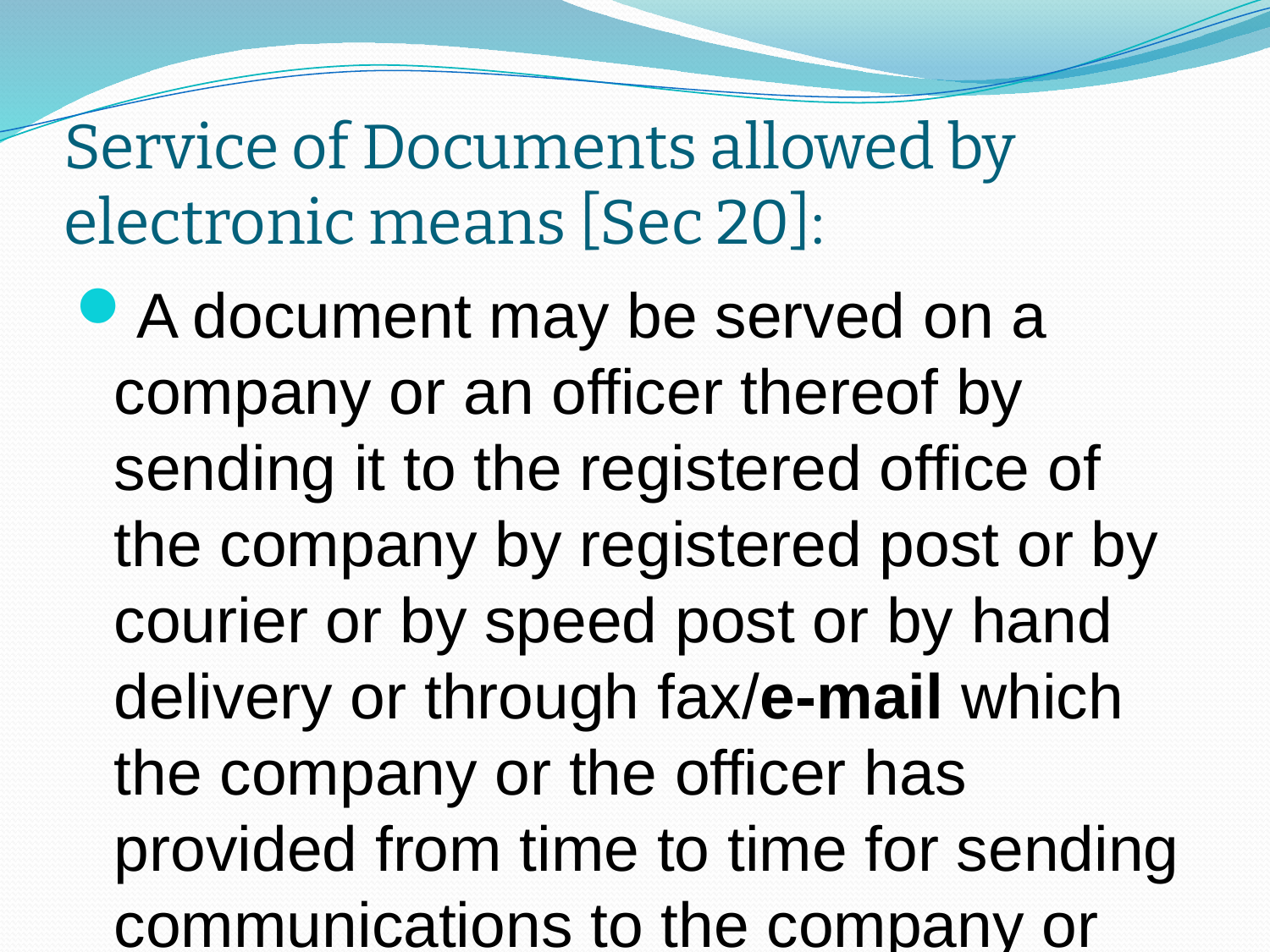

# Service of Documents allowed by electronic means [Sec 20]:
A document may be served on a company or an officer thereof by sending it to the registered office of the company by registered post or by courier or by speed post or by hand delivery or through fax/e-mail which the company or the officer has provided from time to time for sending communications to the company or the officer respectively.